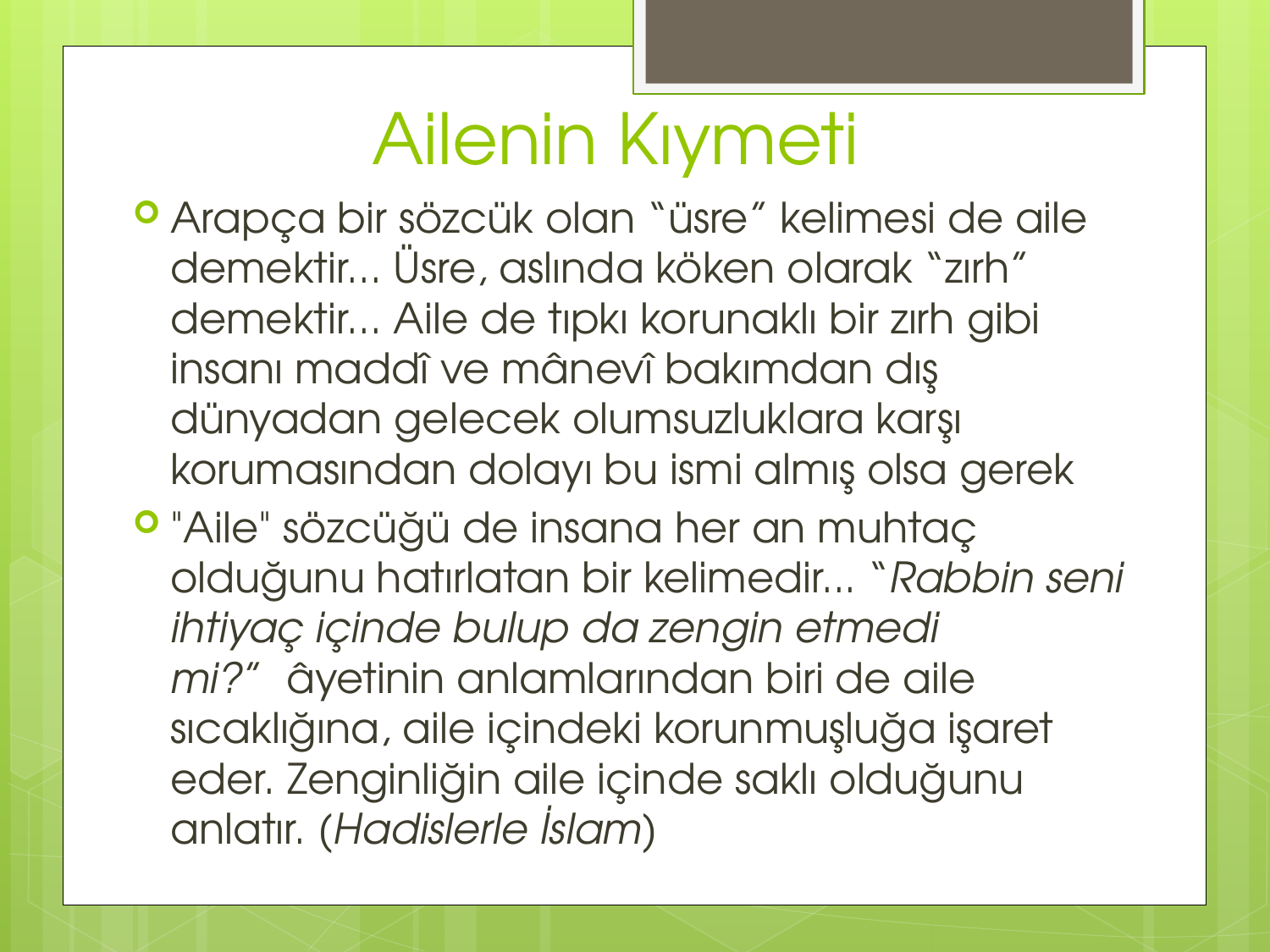

# Ailenin Kıymeti
Arapça bir sözcük olan “üsre” kelimesi de aile demektir... Üsre, aslında köken olarak “zırh” demektir... Aile de tıpkı korunaklı bir zırh gibi insanı maddî ve mânevî bakımdan dış dünyadan gelecek olumsuzluklara karşı korumasından dolayı bu ismi almış olsa gerek
"Aile" sözcüğü de insana her an muhtaç olduğunu hatırlatan bir kelimedir... “Rabbin seni ihtiyaç içinde bulup da zengin etmedi mi?”  âyetinin anlamlarından biri de aile sıcaklığına, aile içindeki korunmuşluğa işaret eder. Zenginliğin aile içinde saklı olduğunu anlatır. (Hadislerle İslam)